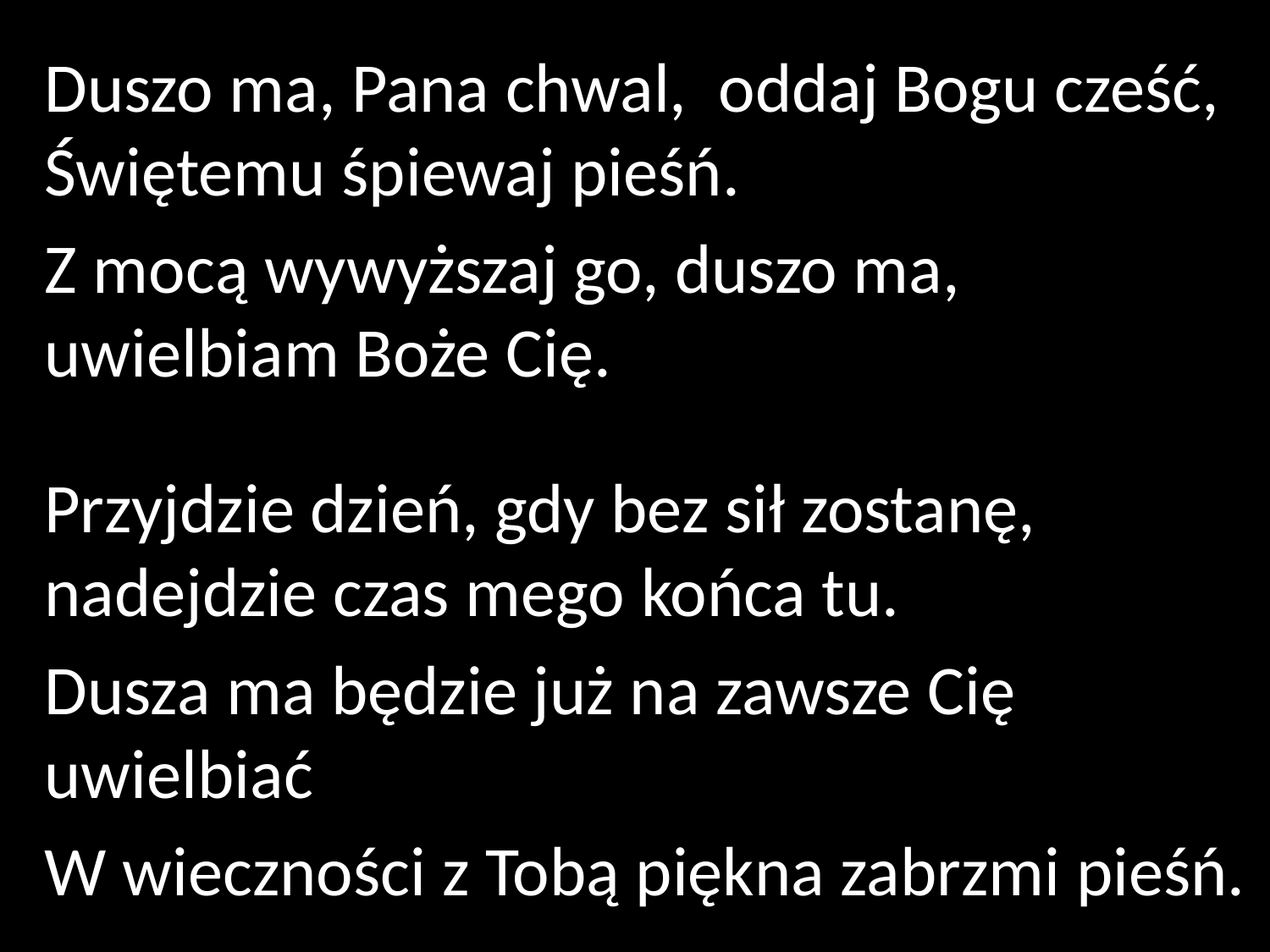

Duszo ma, Pana chwal,  oddaj Bogu cześć, Świętemu śpiewaj pieśń.
Z mocą wywyższaj go, duszo ma, uwielbiam Boże Cię.

Przyjdzie dzień, gdy bez sił zostanę, nadejdzie czas mego końca tu.
Dusza ma będzie już na zawsze Cię uwielbiać
W wieczności z Tobą piękna zabrzmi pieśń.